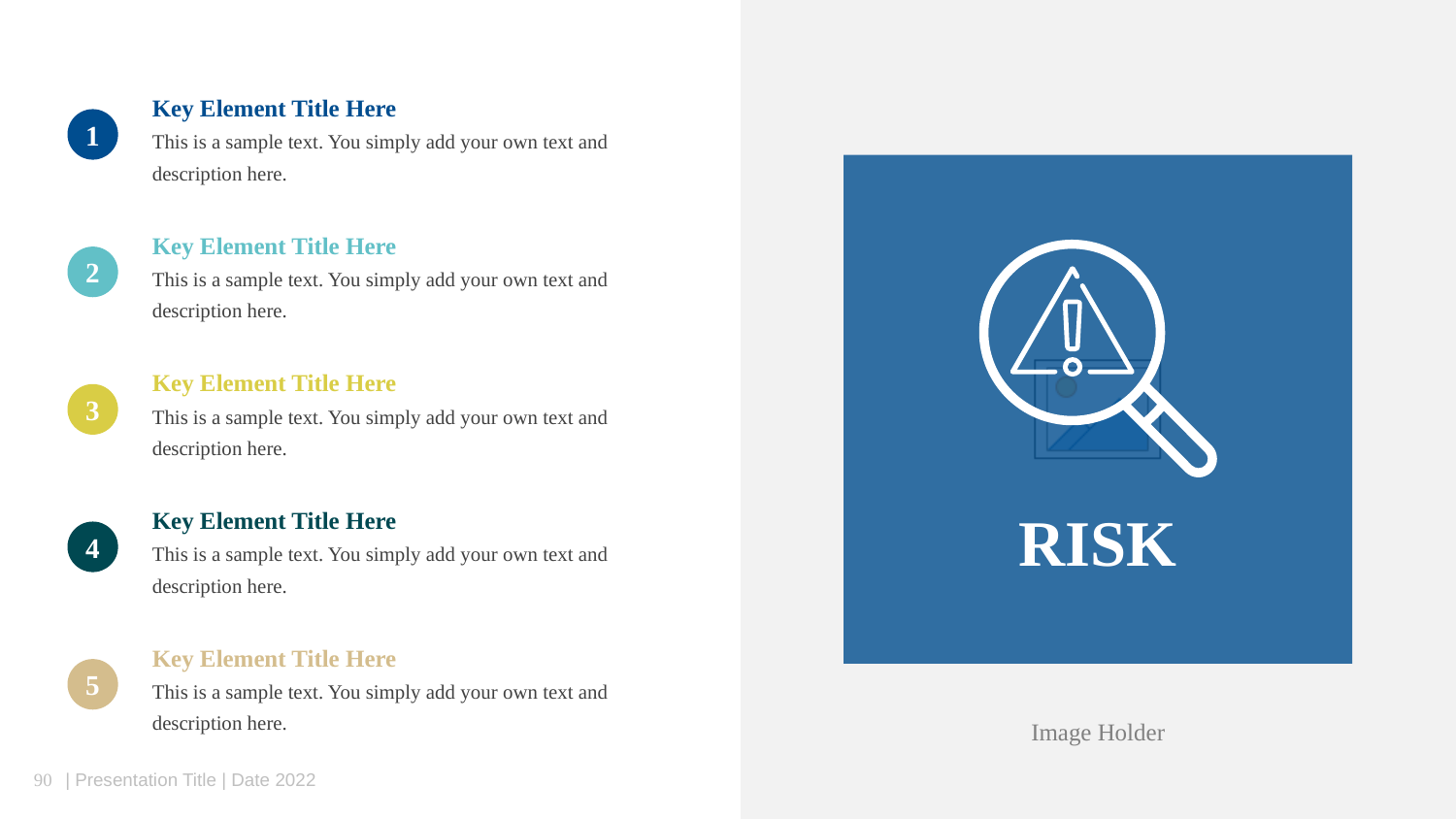

Key Element Title Here
This is a sample text. You simply add your own text and description here.
1

Key Element Title Here
This is a sample text. You simply add your own text and description here.

2
Key Element Title Here
This is a sample text. You simply add your own text and description here.
3
Key Element Title Here
This is a sample text. You simply add your own text and description here.
RISK
4
Key Element Title Here
This is a sample text. You simply add your own text and description here.
5